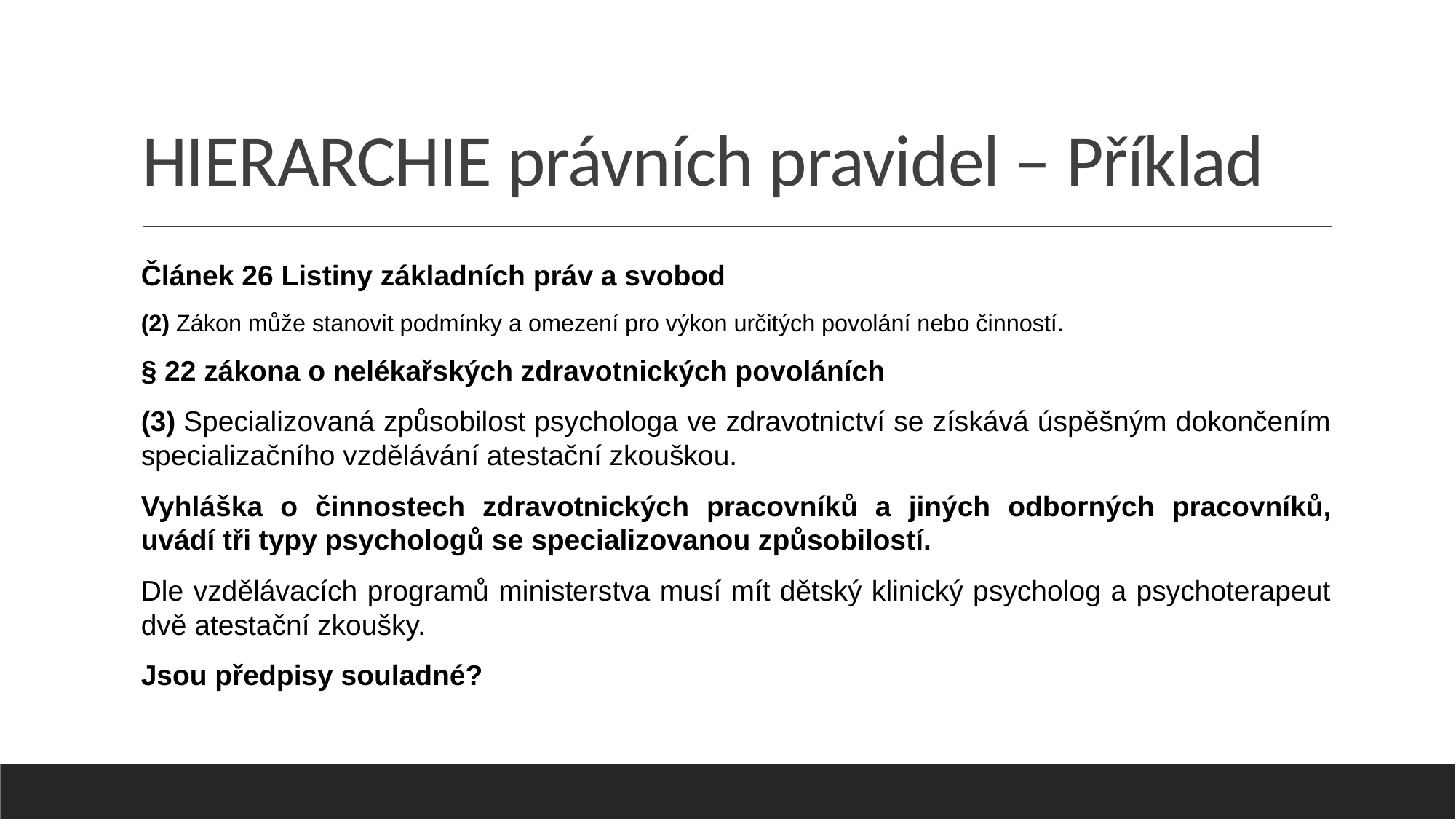

# HIERARCHIE právních pravidel – Příklad
Článek 26 Listiny základních práv a svobod
(2) Zákon může stanovit podmínky a omezení pro výkon určitých povolání nebo činností.
§ 22 zákona o nelékařských zdravotnických povoláních
(3) Specializovaná způsobilost psychologa ve zdravotnictví se získává úspěšným dokončením specializačního vzdělávání atestační zkouškou.
Vyhláška o činnostech zdravotnických pracovníků a jiných odborných pracovníků, uvádí tři typy psychologů se specializovanou způsobilostí.
Dle vzdělávacích programů ministerstva musí mít dětský klinický psycholog a psychoterapeut dvě atestační zkoušky.
Jsou předpisy souladné?